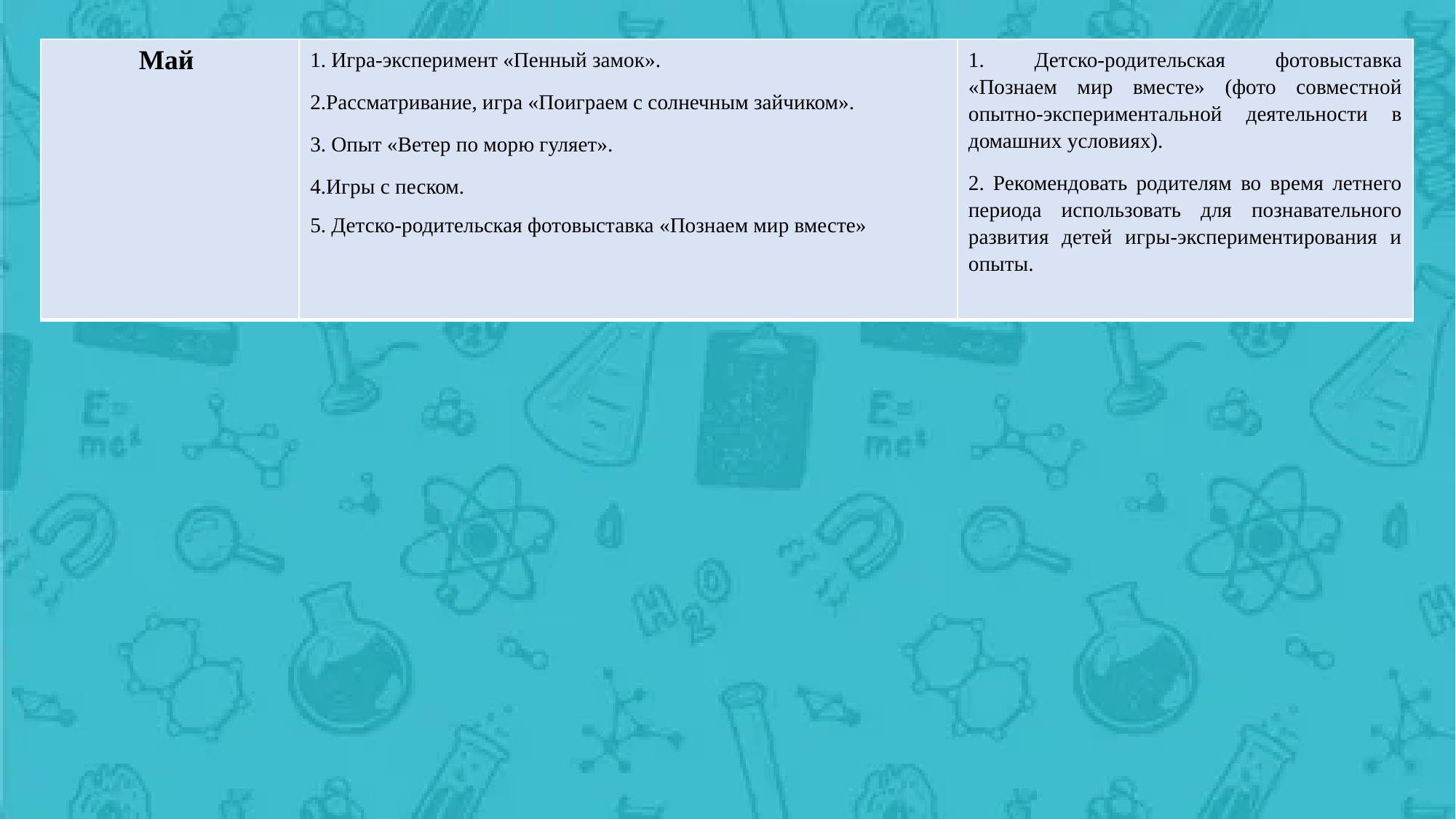

| Май | 1. Игра-эксперимент «Пенный замок». 2.Рассматривание, игра «Поиграем с солнечным зайчиком».   3. Опыт «Ветер по морю гуляет».  4.Игры с песком. 5. Детско-родительская фотовыставка «Познаем мир вместе» | 1. Детско-родительская фотовыставка «Познаем мир вместе» (фото совместной опытно-экспериментальной деятельности в домашних условиях). 2. Рекомендовать родителям во время летнего периода использовать для познавательного развития детей игры-экспериментирования и опыты. |
| --- | --- | --- |